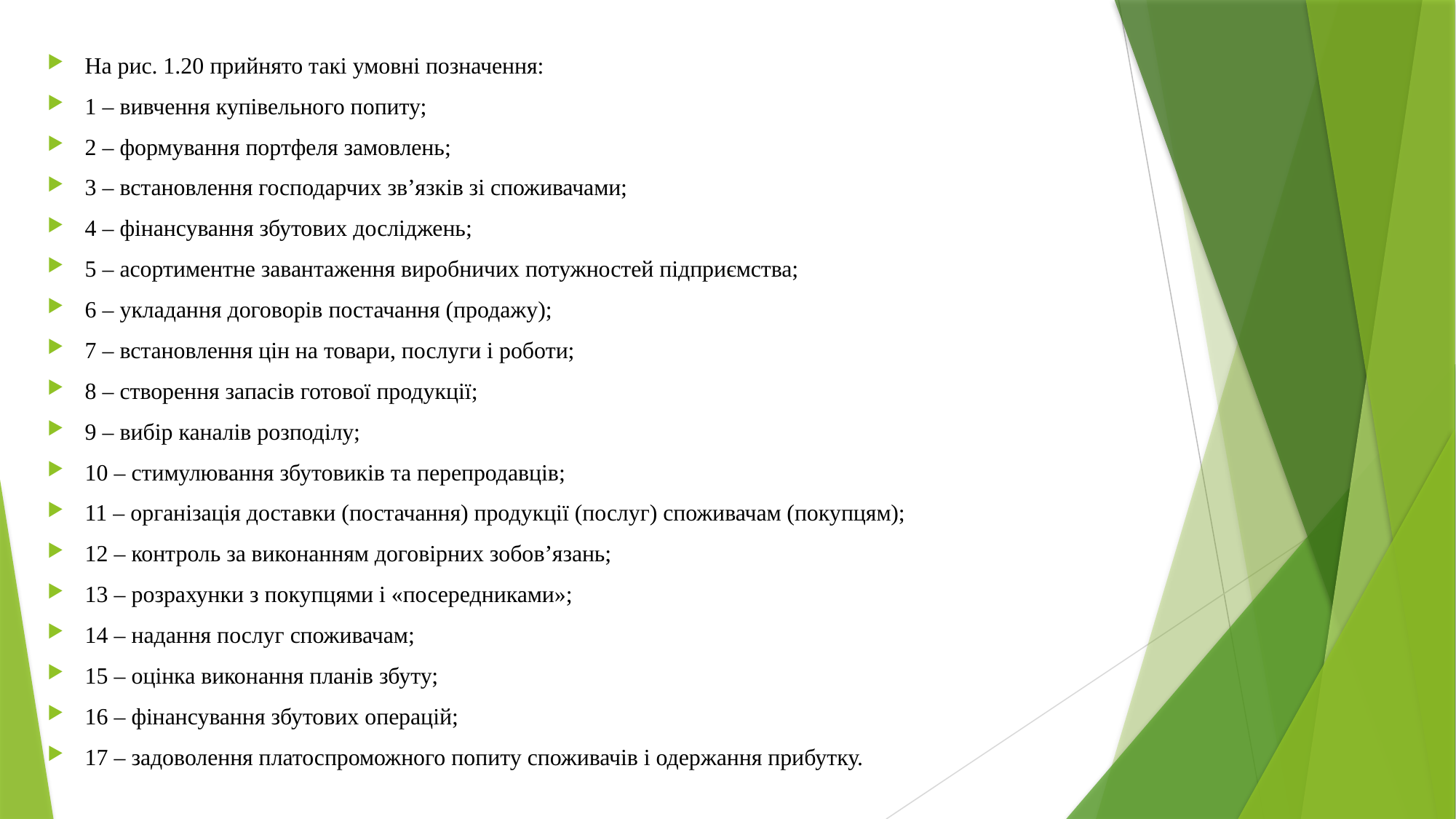

На рис. 1.20 прийнято такі умовні позначення:
1 – вивчення купівельного попиту;
2 – формування портфеля замовлень;
3 – встановлення господарчих зв’язків зі споживачами;
4 – фінансування збутових досліджень;
5 – асортиментне завантаження виробничих потужностей підприємства;
6 – укладання договорів постачання (продажу);
7 – встановлення цін на товари, послуги і роботи;
8 – створення запасів готової продукції;
9 – вибір каналів розподілу;
10 – стимулювання збутовиків та перепродавців;
11 – організація доставки (постачання) продукції (послуг) споживачам (покупцям);
12 – контроль за виконанням договірних зобов’язань;
13 – розрахунки з покупцями і «посередниками»;
14 – надання послуг споживачам;
15 – оцінка виконання планів збуту;
16 – фінансування збутових операцій;
17 – задоволення платоспроможного попиту споживачів і одержання прибутку.